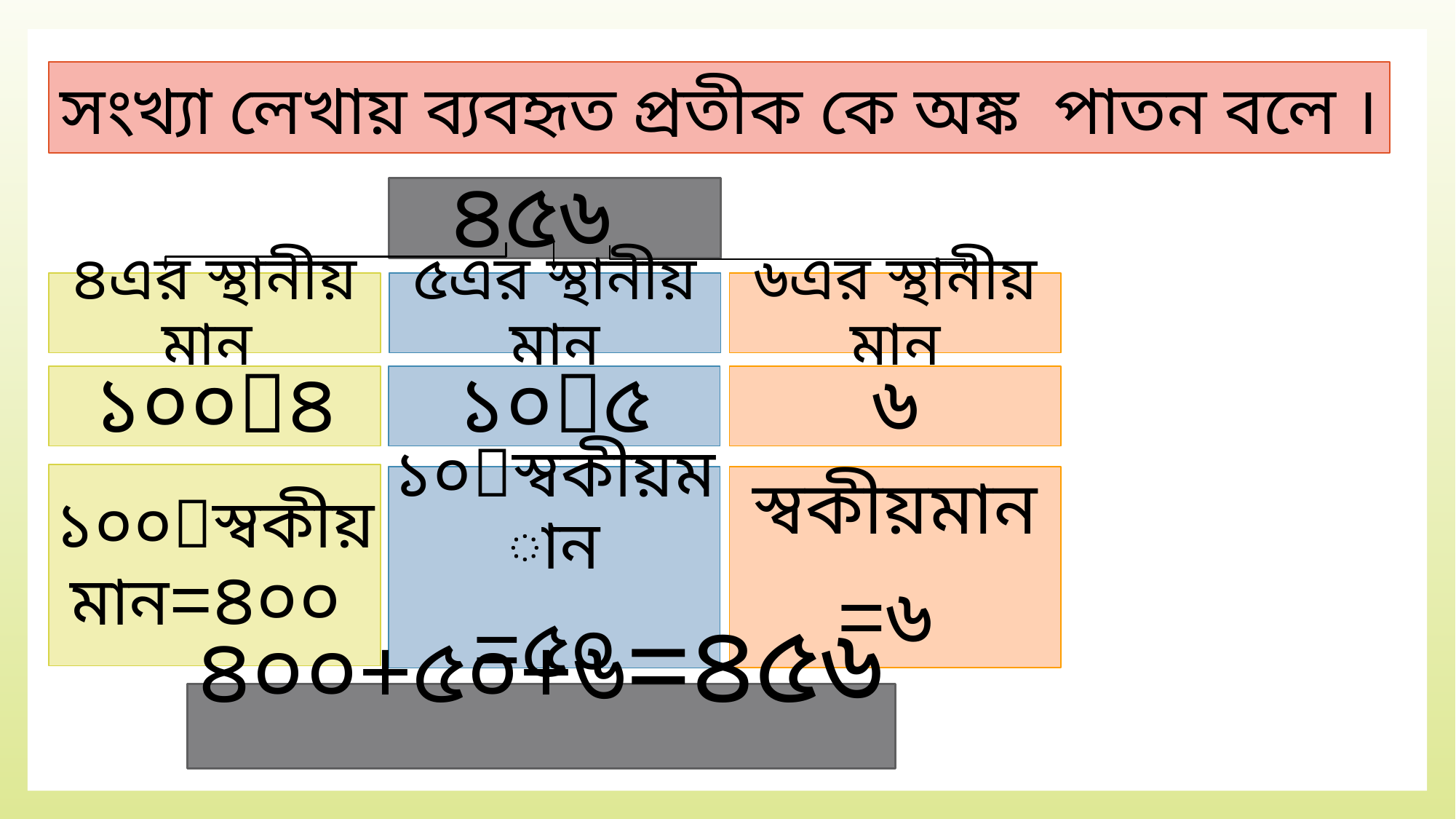

সংখ্যা লেখায় ব্যবহৃত প্রতীক কে অঙ্ক  পাতন বলে ।
৪৫৬

৪এর স্থানীয় মান
৫এর স্থানীয় মান
৬এর স্থানীয় মান
৬
১০০×৪
১০×৫
১০০×স্বকীয়মান=৪০০
স্বকীয়মান
=৬
১০×স্বকীয়মান
=৫০
৪০০+৫০+৬=৪৫৬